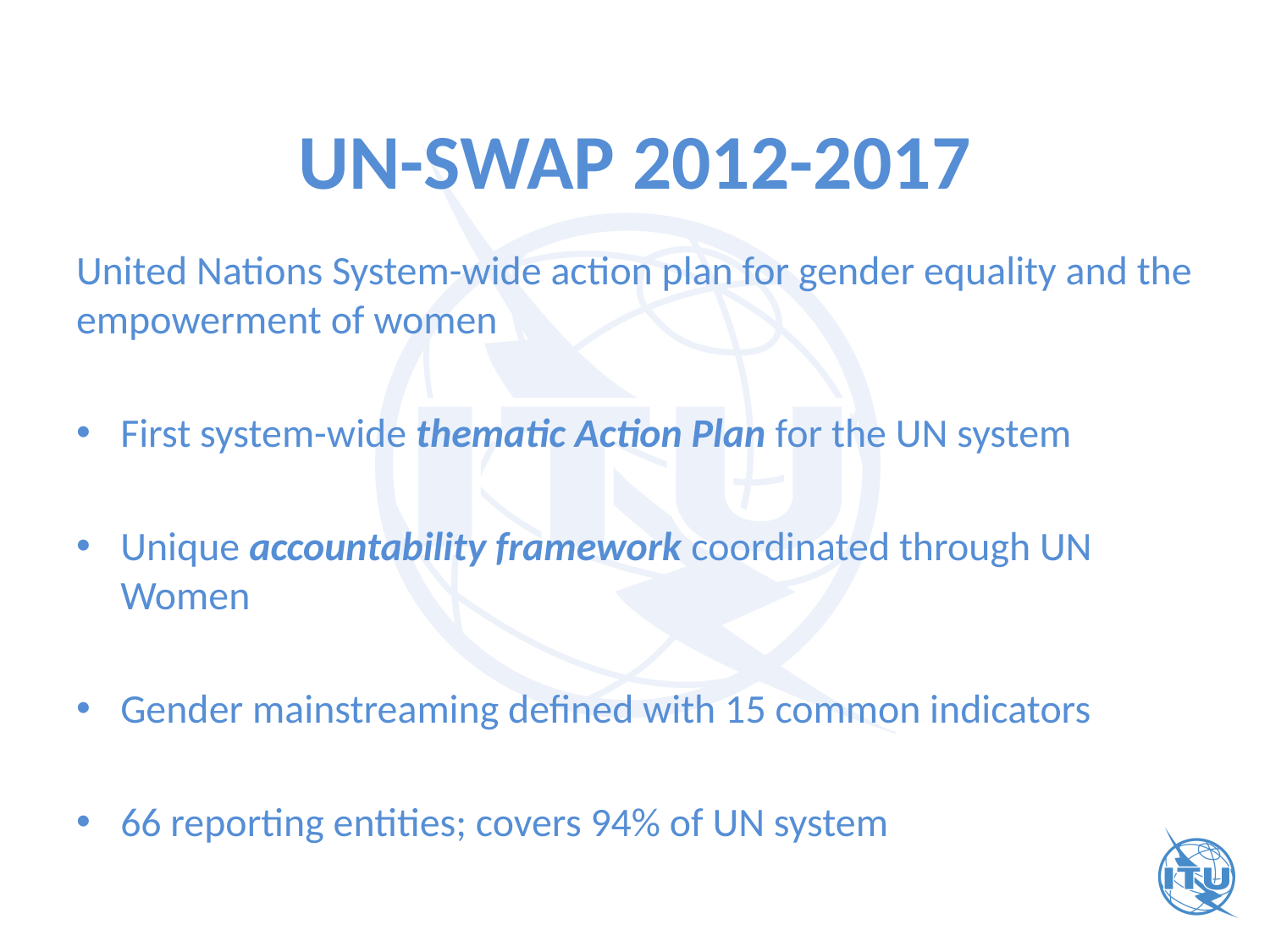

# UN-SWAP 2012-2017
United Nations System-wide action plan for gender equality and the empowerment of women

First system-wide thematic Action Plan for the UN system

Unique accountability framework coordinated through UN Women

Gender mainstreaming defined with 15 common indicators

66 reporting entities; covers 94% of UN system